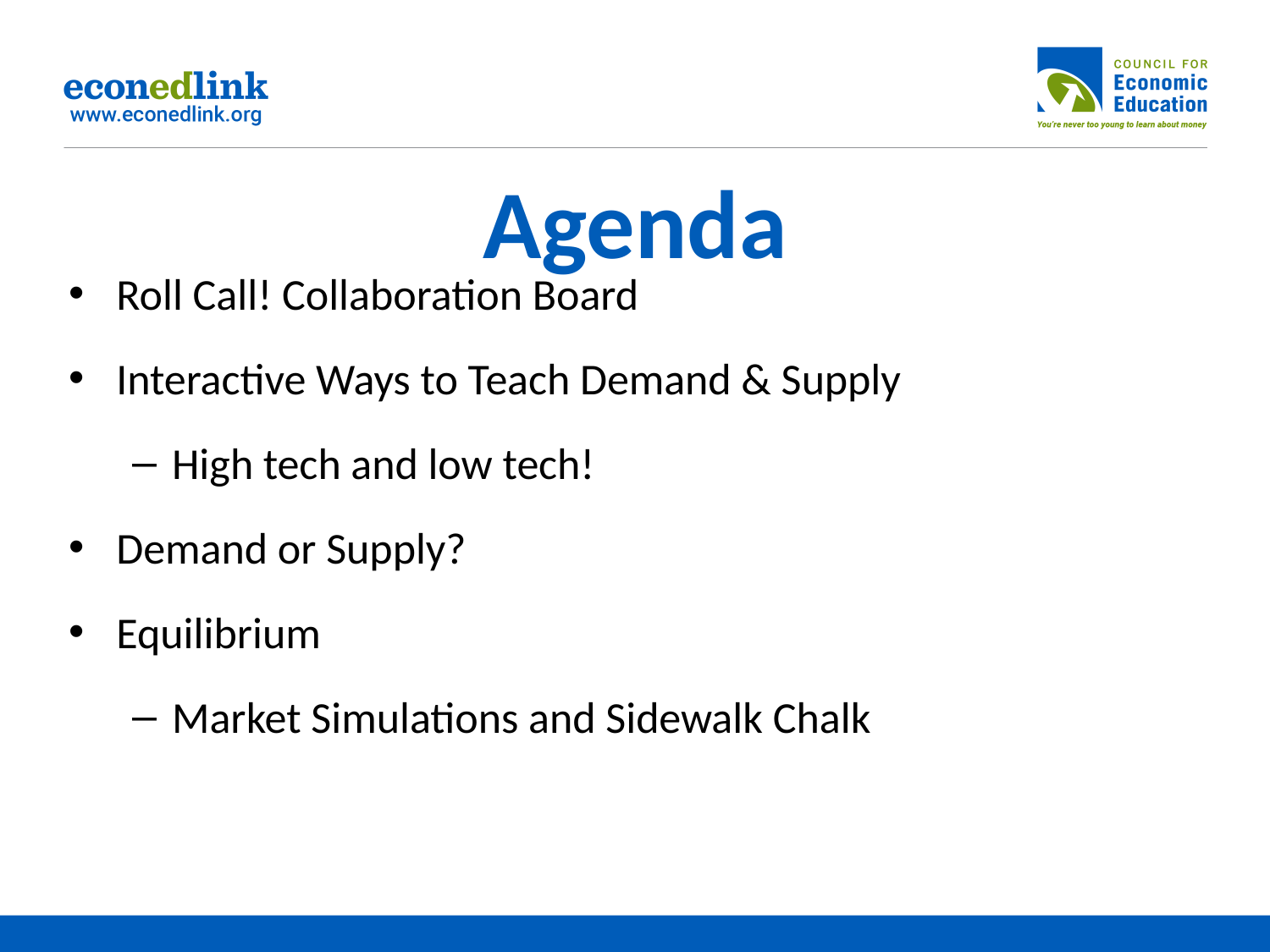

# Agenda
Roll Call! Collaboration Board
Interactive Ways to Teach Demand & Supply
High tech and low tech!
Demand or Supply?
Equilibrium
Market Simulations and Sidewalk Chalk